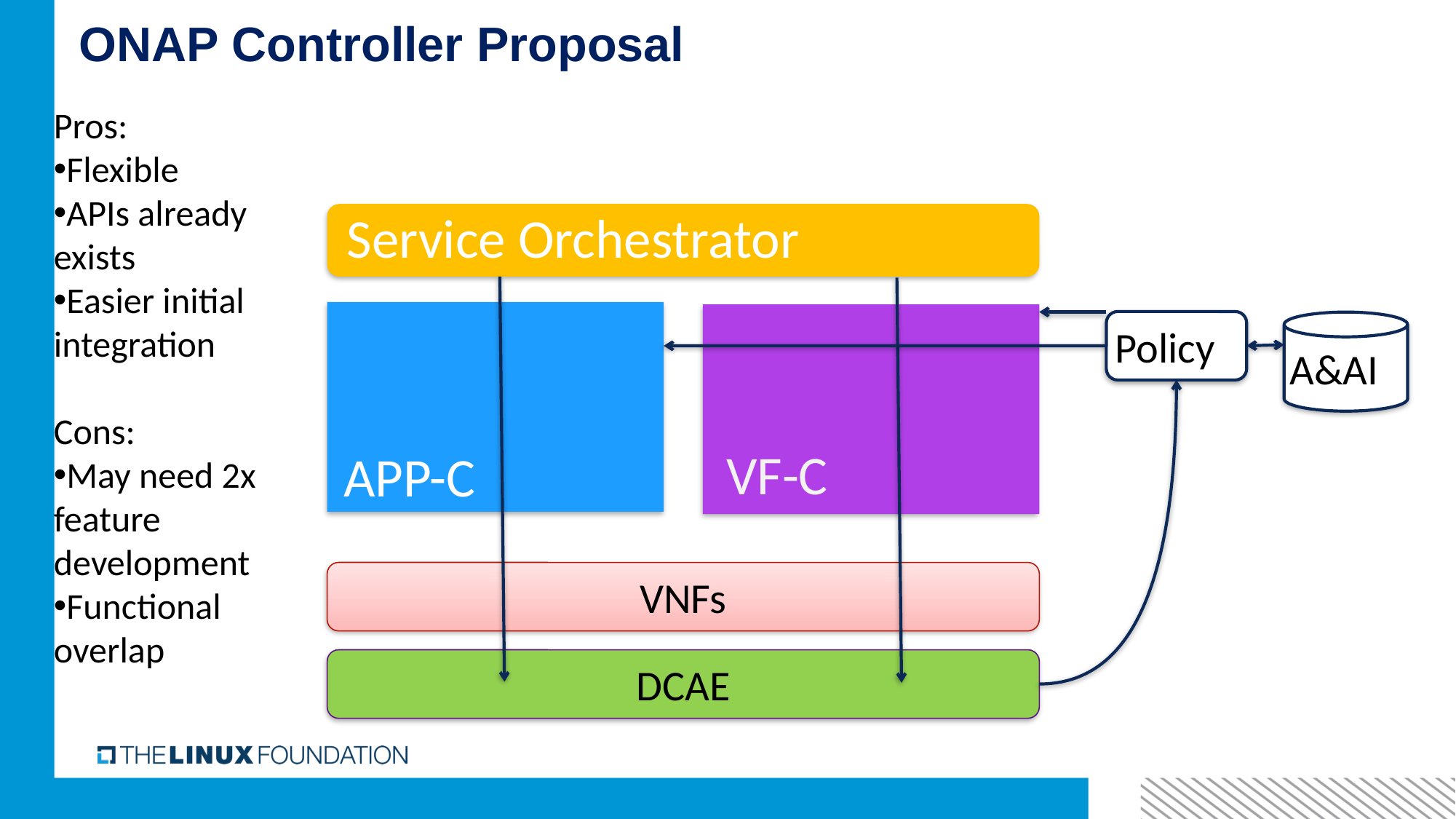

# ONAP Controller Proposal

Pros:
Flexible
APIs already exists
Easier initial integration

Cons:
May need 2x feature development
Functional overlap

Service Orchestrator
APP-C

Policy
A&AI
VF-C
VNFs
DCAE